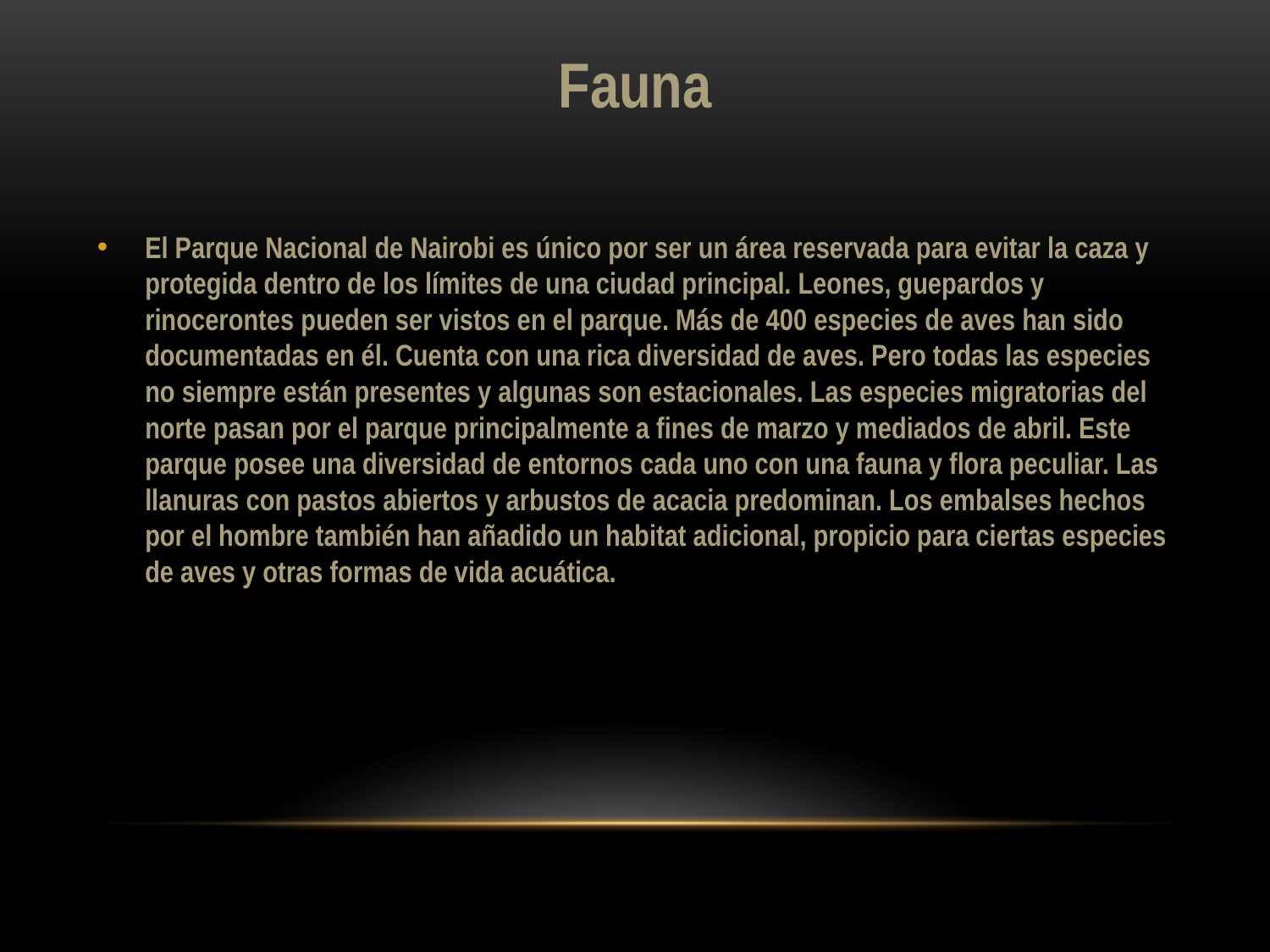

# Fauna
El Parque Nacional de Nairobi es único por ser un área reservada para evitar la caza y protegida dentro de los límites de una ciudad principal. Leones, guepardos y rinocerontes pueden ser vistos en el parque. Más de 400 especies de aves han sido documentadas en él. Cuenta con una rica diversidad de aves. Pero todas las especies no siempre están presentes y algunas son estacionales. Las especies migratorias del norte pasan por el parque principalmente a fines de marzo y mediados de abril. Este parque posee una diversidad de entornos cada uno con una fauna y flora peculiar. Las llanuras con pastos abiertos y arbustos de acacia predominan. Los embalses hechos por el hombre también han añadido un habitat adicional, propicio para ciertas especies de aves y otras formas de vida acuática.